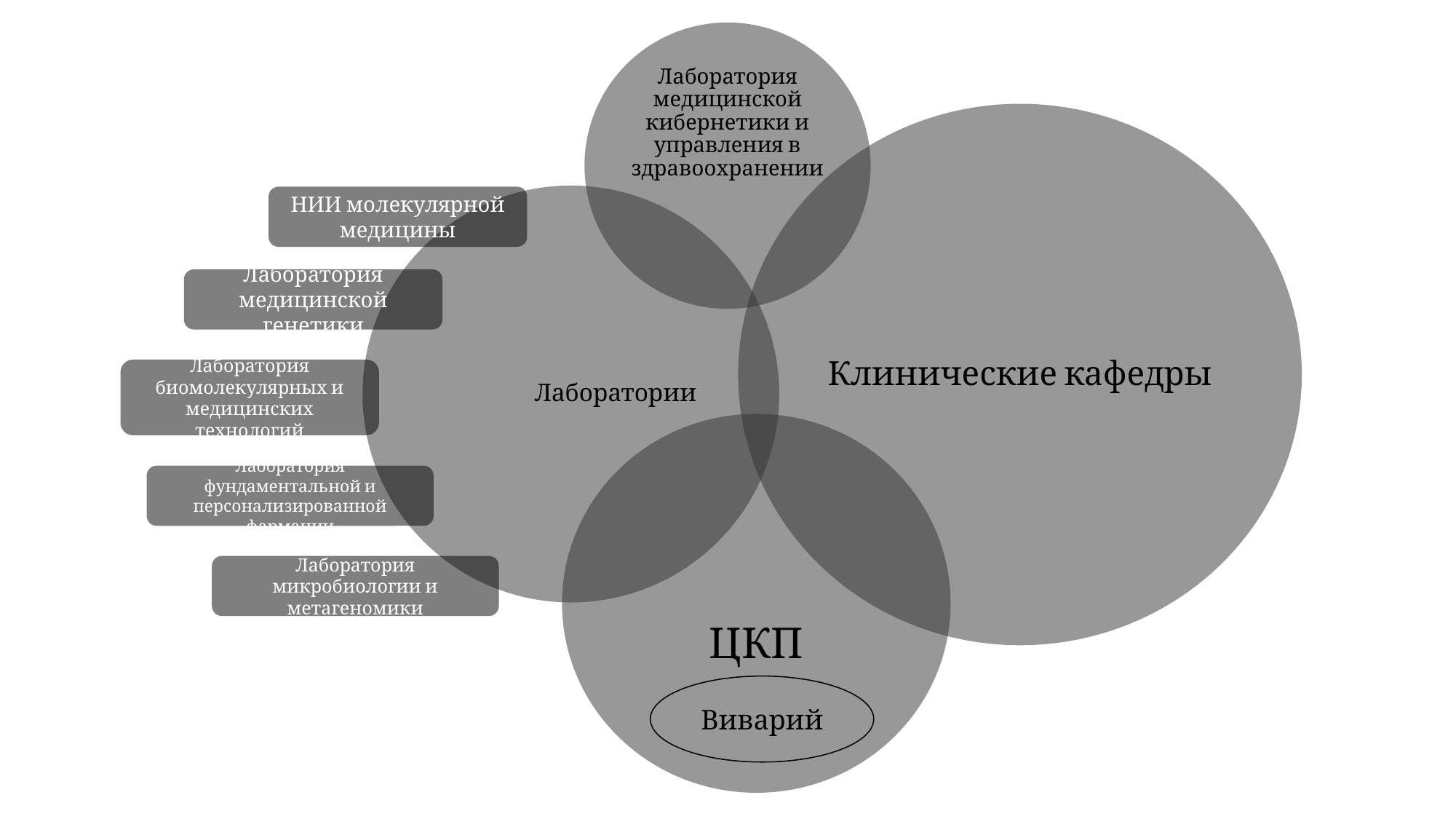

Лаборатория медицинской кибернетики и управления в здравоохранении
Клинические кафедры
ЦКП

                 Лаборатории
НИИ молекулярной медицины
Лаборатория медицинской генетики
Лаборатория биомолекулярных и медицинских технологий
Лаборатория фундаментальной и персонализированной фармации
Лаборатория микробиологии и метагеномики
Виварий